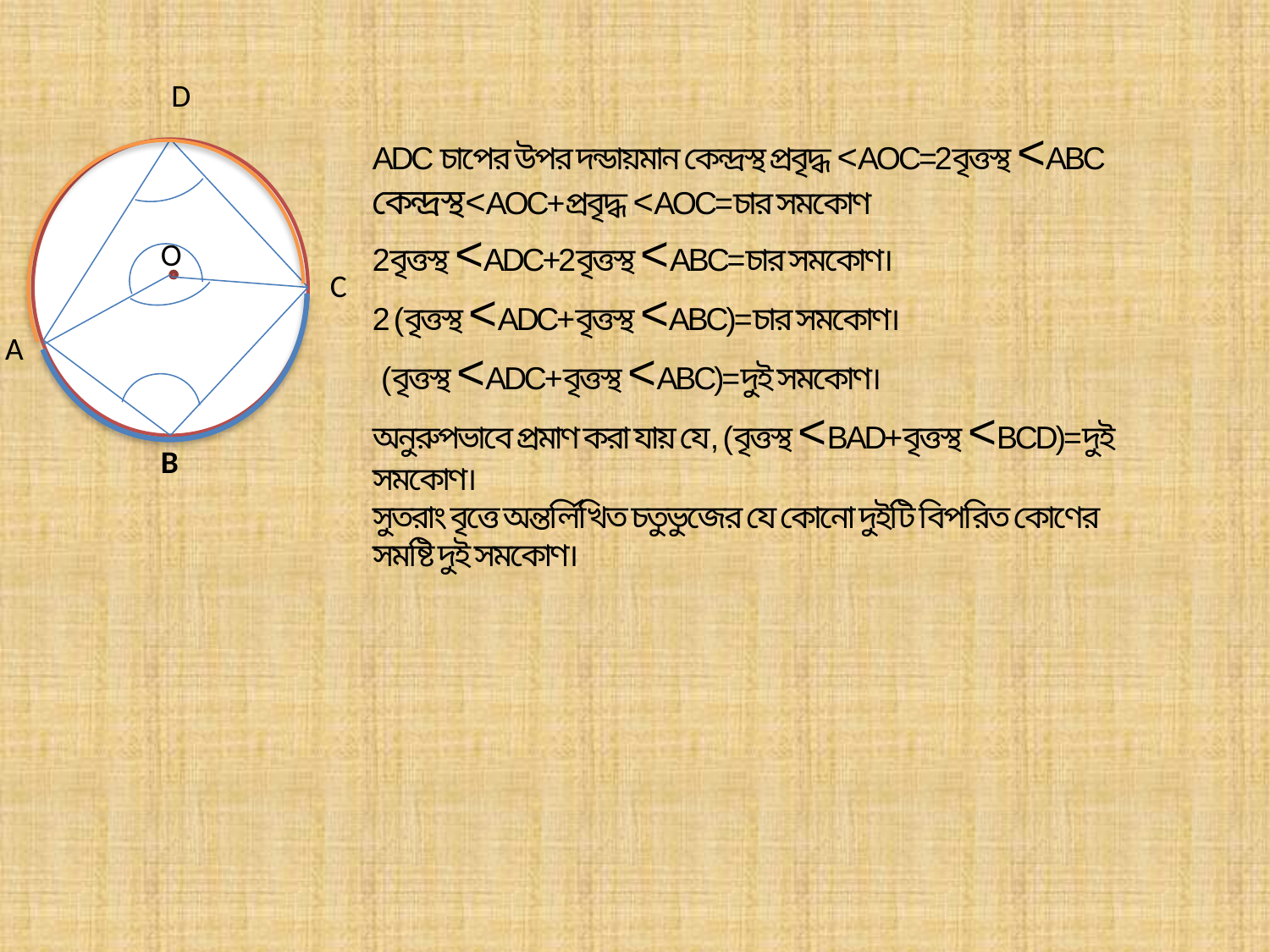

D

ADC চাপের উপর দন্ডায়মান কেন্দ্রস্থ প্রবৃদ্ধ <AOC=2বৃত্তস্থ <ABC
কেন্দ্রস্থ<AOC+প্রবৃদ্ধ <AOC=চার সমকোণ
2বৃত্তস্থ <ADC+2বৃত্তস্থ <ABC=চার সমকোণ।
2 (বৃত্তস্থ <ADC+বৃত্তস্থ <ABC)=চার সমকোণ।
 (বৃত্তস্থ <ADC+বৃত্তস্থ <ABC)=দুই সমকোণ।
অনুরুপভাবে প্রমাণ করা যায় যে, (বৃত্তস্থ <BAD+বৃত্তস্থ <BCD)=দুই সমকোণ।
সুতরাং বৃত্তে অন্তর্লিখিত চতুভুজের যে কোনো দুইটি বিপরিত কোণের  সমষ্টি দুই সমকোণ।

O

C

A

B